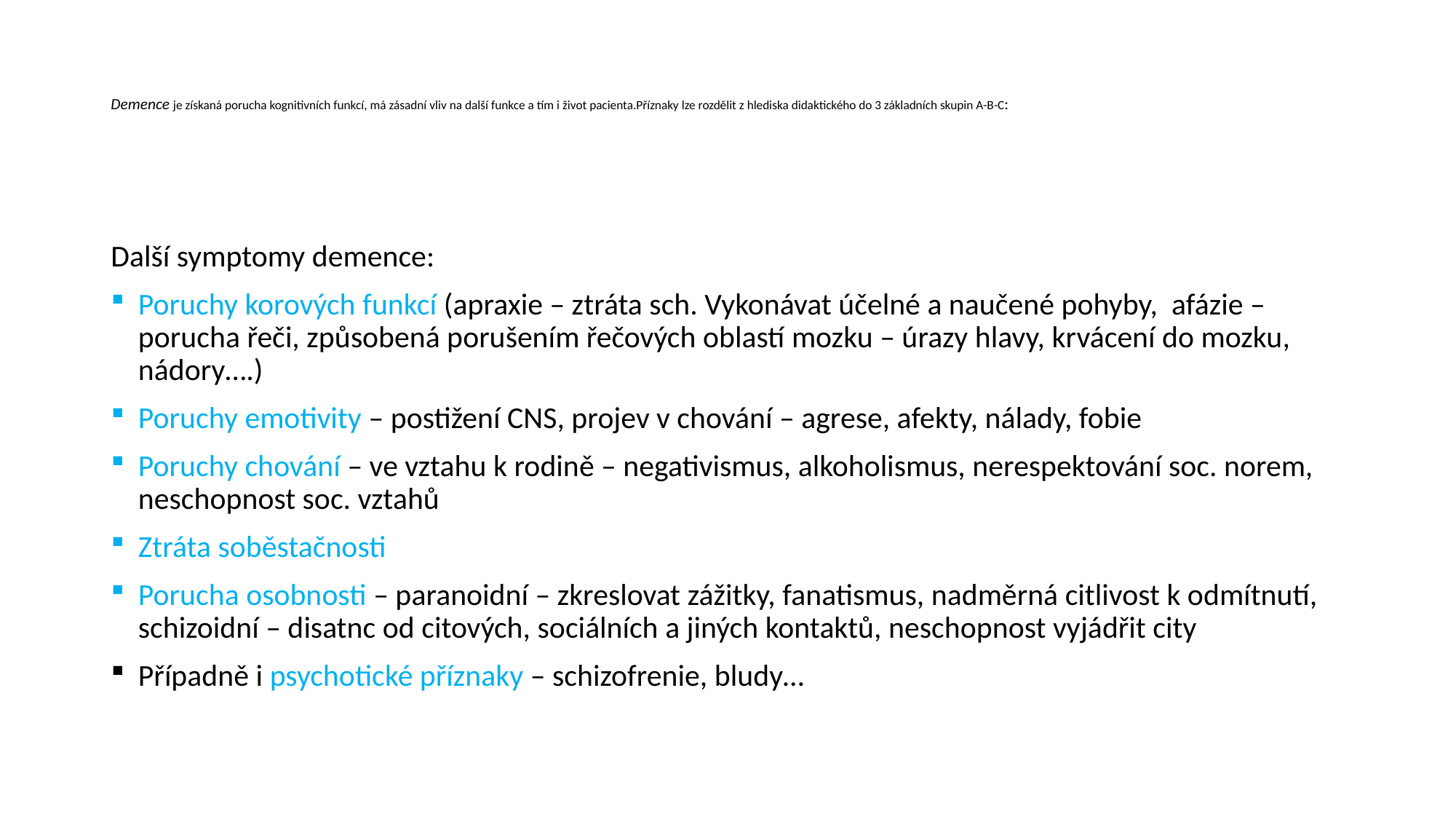

# Demence je získaná porucha kognitivních funkcí, má zásadní vliv na další funkce a tím i život pacienta.Příznaky lze rozdělit z hlediska didaktického do 3 základních skupin A-B-C:

Další symptomy demence:
Poruchy korových funkcí (apraxie – ztráta sch. Vykonávat účelné a naučené pohyby,  afázie – porucha řeči, způsobená porušením řečových oblastí mozku – úrazy hlavy, krvácení do mozku, nádory….)
Poruchy emotivity – postižení CNS, projev v chování – agrese, afekty, nálady, fobie
Poruchy chování – ve vztahu k rodině – negativismus, alkoholismus, nerespektování soc. norem, neschopnost soc. vztahů
Ztráta soběstačnosti
Porucha osobnosti – paranoidní – zkreslovat zážitky, fanatismus, nadměrná citlivost k odmítnutí, schizoidní – disatnc od citových, sociálních a jiných kontaktů, neschopnost vyjádřit city
Případně i psychotické příznaky – schizofrenie, bludy…